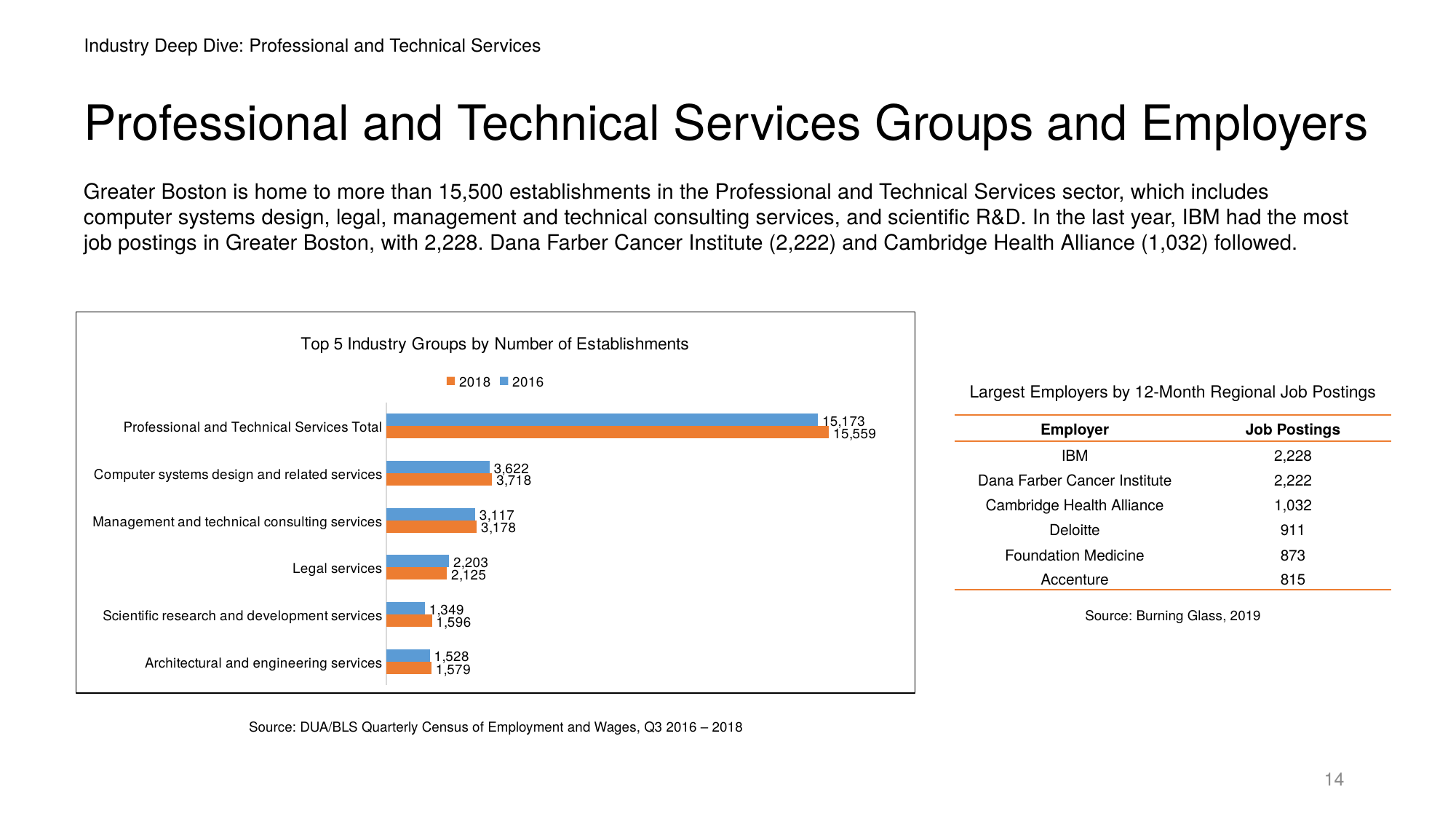

Industry Deep Dive: Professional and Technical Services
# Professional and Technical Services Groups and Employers
Greater Boston is home to more than 15,500 establishments in the Professional and Technical Services sector, which includes computer systems design, legal, management and technical consulting services, and scientific R&D. In the last year, IBM had the most job postings in Greater Boston, with 2,228. Dana Farber Cancer Institute (2,222) and Cambridge Health Alliance (1,032) followed.

### Chart: Top 5 Industry Groups by Number of Establishments

| Category |  |  |
|---|---|---|
| Professional and Technical Services Total | 15173.0 | 15559.0 |
| Computer systems design and related services | 3622.0 | 3718.0 |
| Management and technical consulting services | 3117.0 | 3178.0 |
| Legal services | 2203.0 | 2125.0 |
| Scientific research and development services | 1349.0 | 1596.0 |
| Architectural and engineering services | 1528.0 | 1579.0 |
Source: DUA/BLS Quarterly Census of Employment and Wages, Q3 2016 – 2018
Largest Employers by 12-Month Regional Job Postings
Source: Burning Glass, 2019
| Employer | Job Postings |
| --- | --- |
| IBM | 2,228 |
| Dana Farber Cancer Institute | 2,222 |
| Cambridge Health Alliance | 1,032 |
| Deloitte | 911 |
| Foundation Medicine | 873 |
| Accenture | 815 |
14